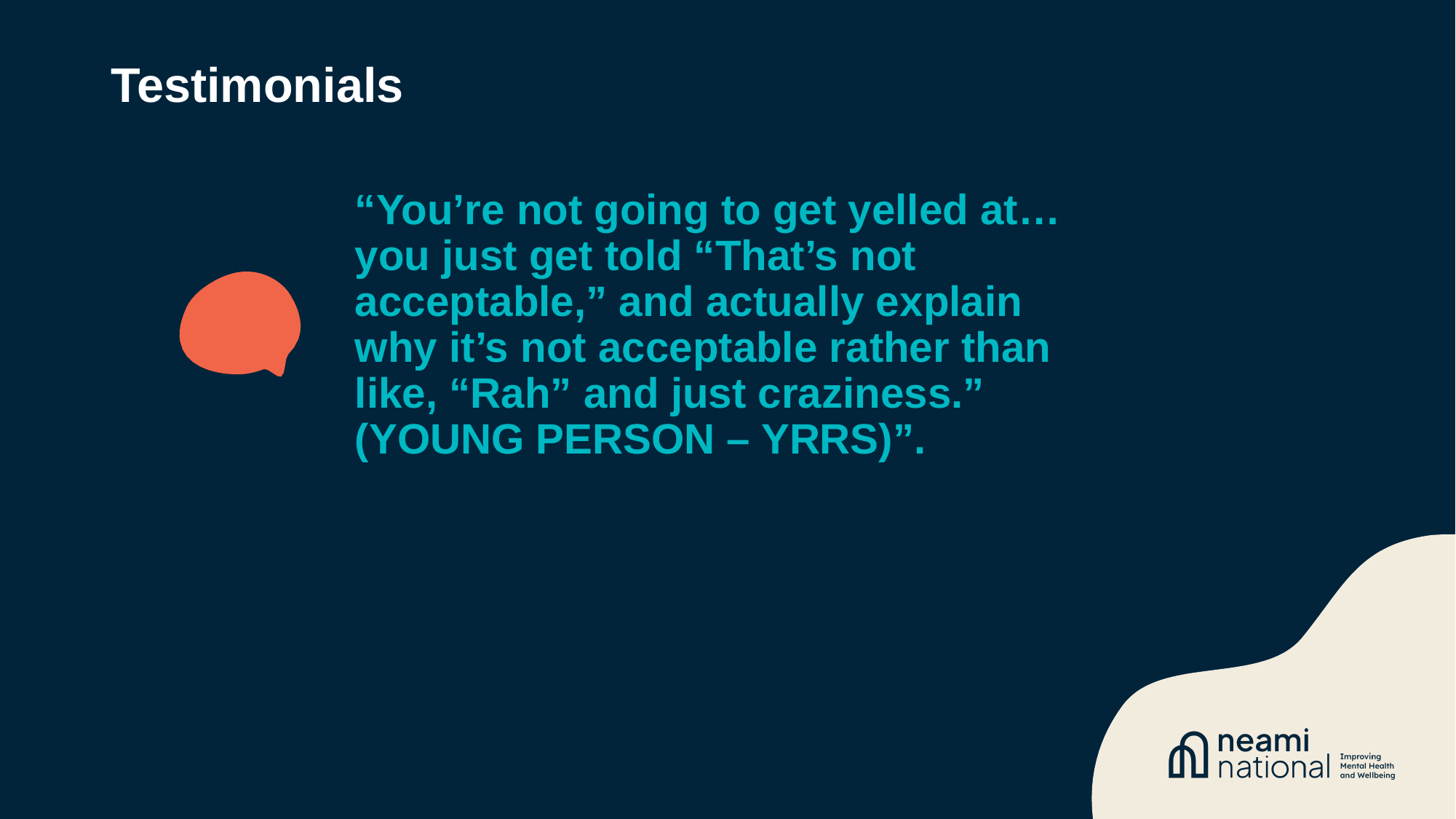

# Testimonials
“You’re not going to get yelled at… you just get told “That’s not acceptable,” and actually explain why it’s not acceptable rather than like, “Rah” and just craziness.” (YOUNG PERSON – YRRS)”.